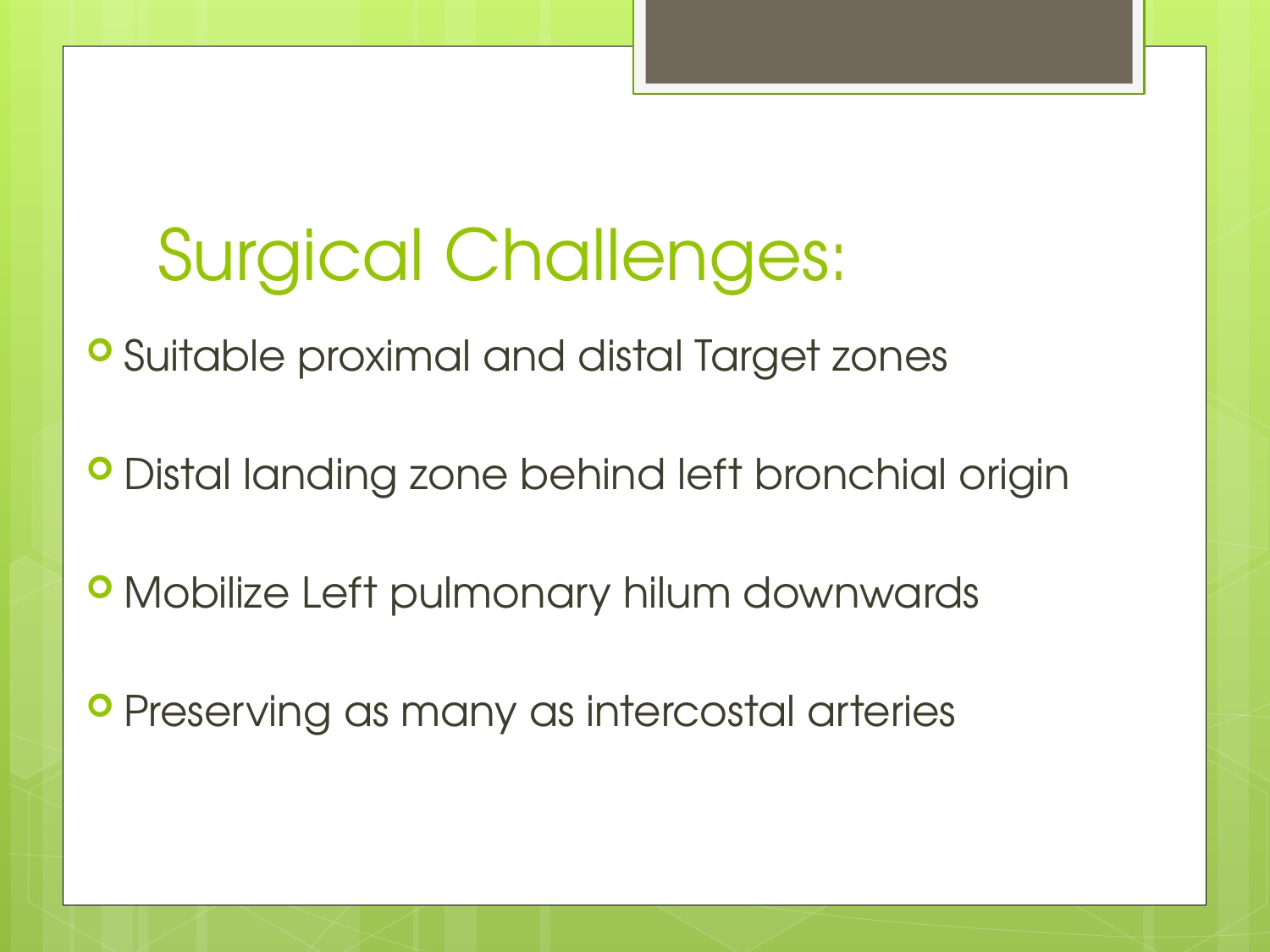

# Surgical Challenges:
Suitable proximal and distal Target zones

Distal landing zone behind left bronchial origin

Mobilize Left pulmonary hilum downwards

Preserving as many as intercostal arteries